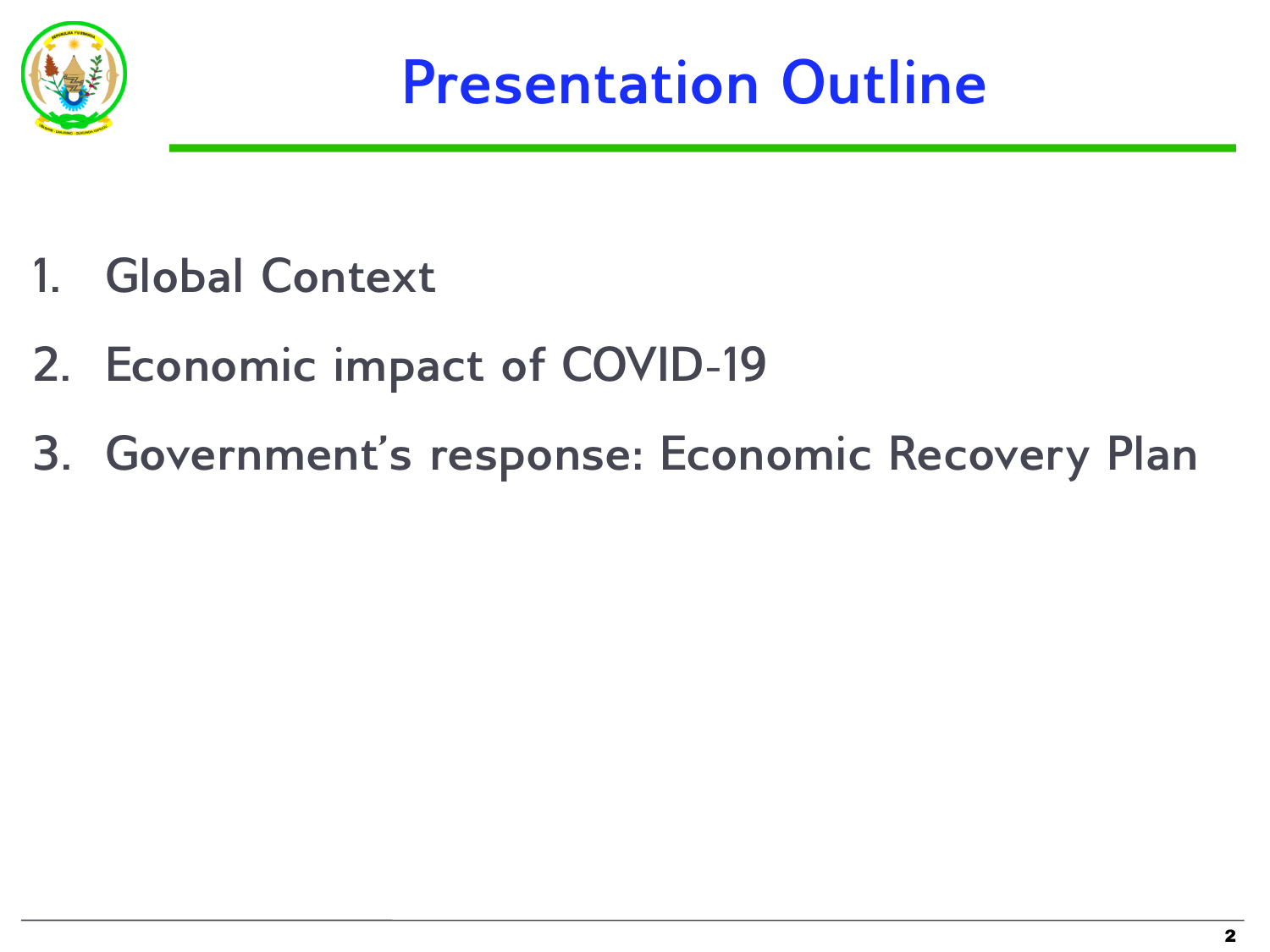

# Presentation Outline

Global Context
Economic impact of COVID-19
Government’s response: Economic Recovery Plan
2